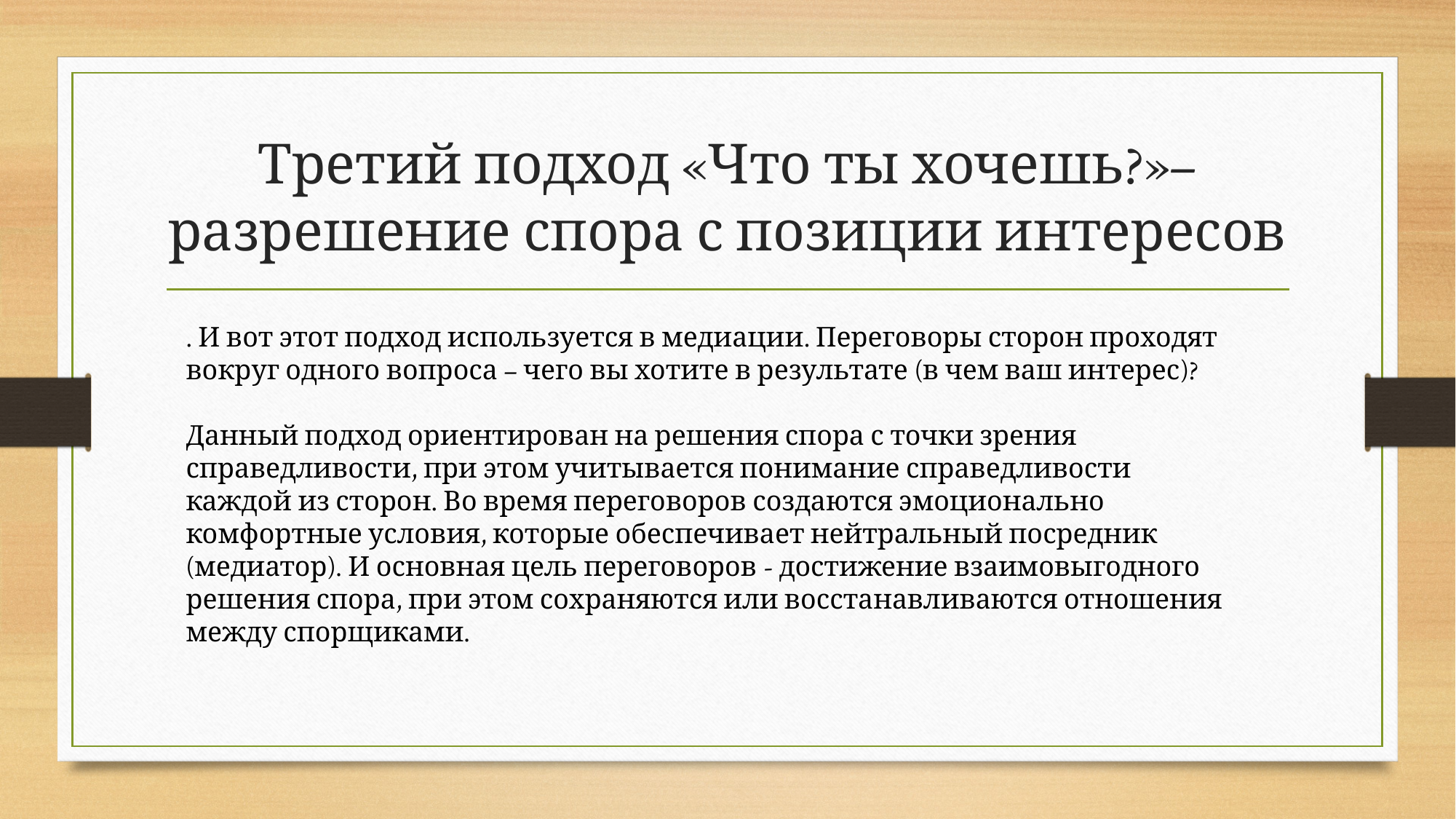

# Третий подход «Что ты хочешь?»– разрешение спора с позиции интересов
. И вот этот подход используется в медиации. Переговоры сторон проходят вокруг одного вопроса – чего вы хотите в результате (в чем ваш интерес)?

Данный подход ориентирован на решения спора с точки зрения справедливости, при этом учитывается понимание справедливости каждой из сторон. Во время переговоров создаются эмоционально комфортные условия, которые обеспечивает нейтральный посредник (медиатор). И основная цель переговоров - достижение взаимовыгодного решения спора, при этом сохраняются или восстанавливаются отношения между спорщиками.